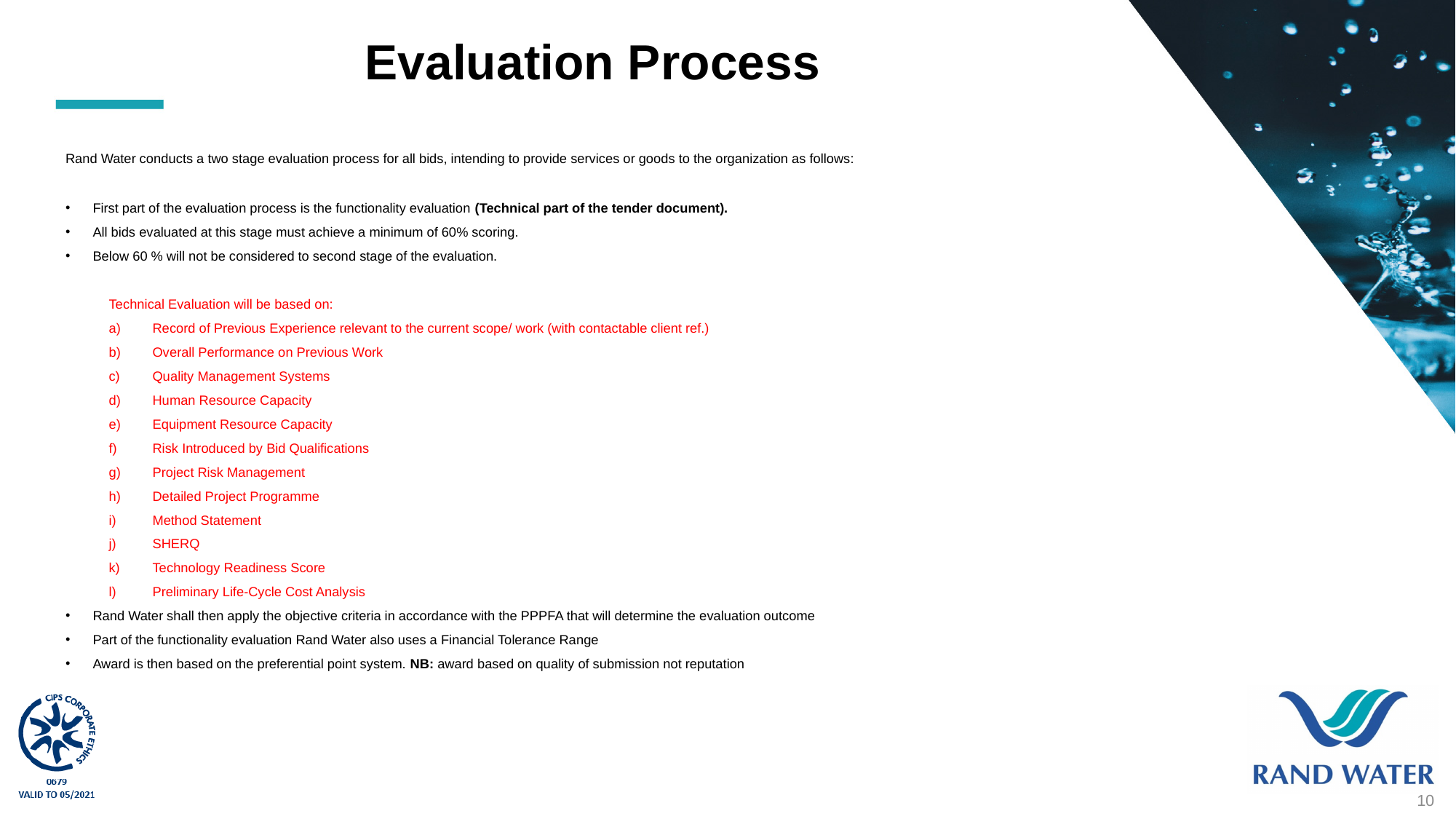

# Evaluation Process
Rand Water conducts a two stage evaluation process for all bids, intending to provide services or goods to the organization as follows:

First part of the evaluation process is the functionality evaluation (Technical part of the tender document).
All bids evaluated at this stage must achieve a minimum of 60% scoring.
Below 60 % will not be considered to second stage of the evaluation.

Technical Evaluation will be based on:
Record of Previous Experience relevant to the current scope/ work (with contactable client ref.)
Overall Performance on Previous Work
Quality Management Systems
Human Resource Capacity
Equipment Resource Capacity
Risk Introduced by Bid Qualifications
Project Risk Management
Detailed Project Programme
Method Statement
SHERQ
Technology Readiness Score
Preliminary Life-Cycle Cost Analysis
Rand Water shall then apply the objective criteria in accordance with the PPPFA that will determine the evaluation outcome
Part of the functionality evaluation Rand Water also uses a Financial Tolerance Range
Award is then based on the preferential point system. NB: award based on quality of submission not reputation

10